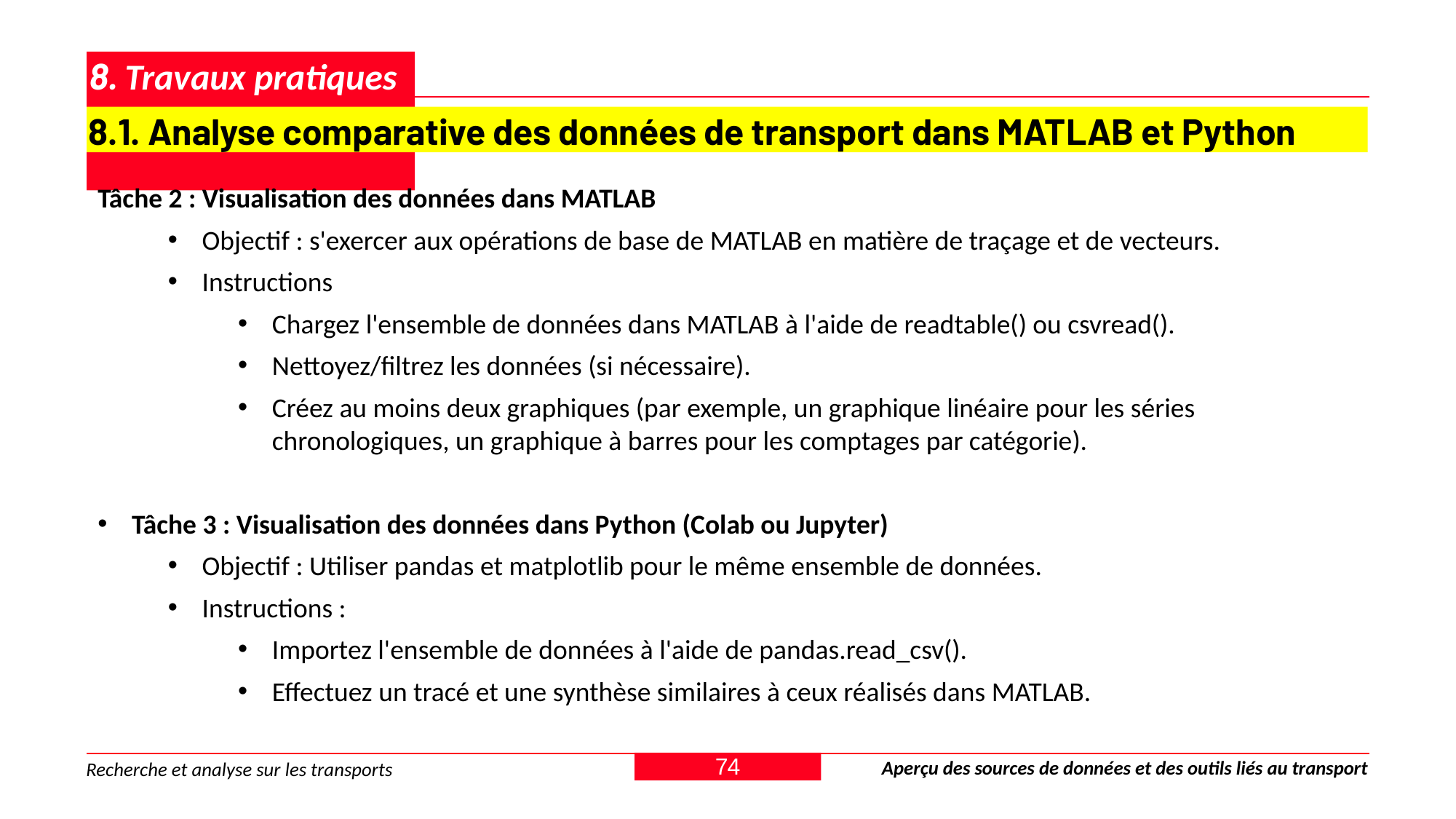

# 8. Travaux pratiques
8.1. Analyse comparative des données de transport dans MATLAB et Python
Tâche 2 : Visualisation des données dans MATLAB
Objectif : s'exercer aux opérations de base de MATLAB en matière de traçage et de vecteurs.
Instructions
Chargez l'ensemble de données dans MATLAB à l'aide de readtable() ou csvread().
Nettoyez/filtrez les données (si nécessaire).
Créez au moins deux graphiques (par exemple, un graphique linéaire pour les séries chronologiques, un graphique à barres pour les comptages par catégorie).

Tâche 3 : Visualisation des données dans Python (Colab ou Jupyter)
Objectif : Utiliser pandas et matplotlib pour le même ensemble de données.
Instructions :
Importez l'ensemble de données à l'aide de pandas.read_csv().
Effectuez un tracé et une synthèse similaires à ceux réalisés dans MATLAB.

74
Aperçu des sources de données et des outils liés au transport